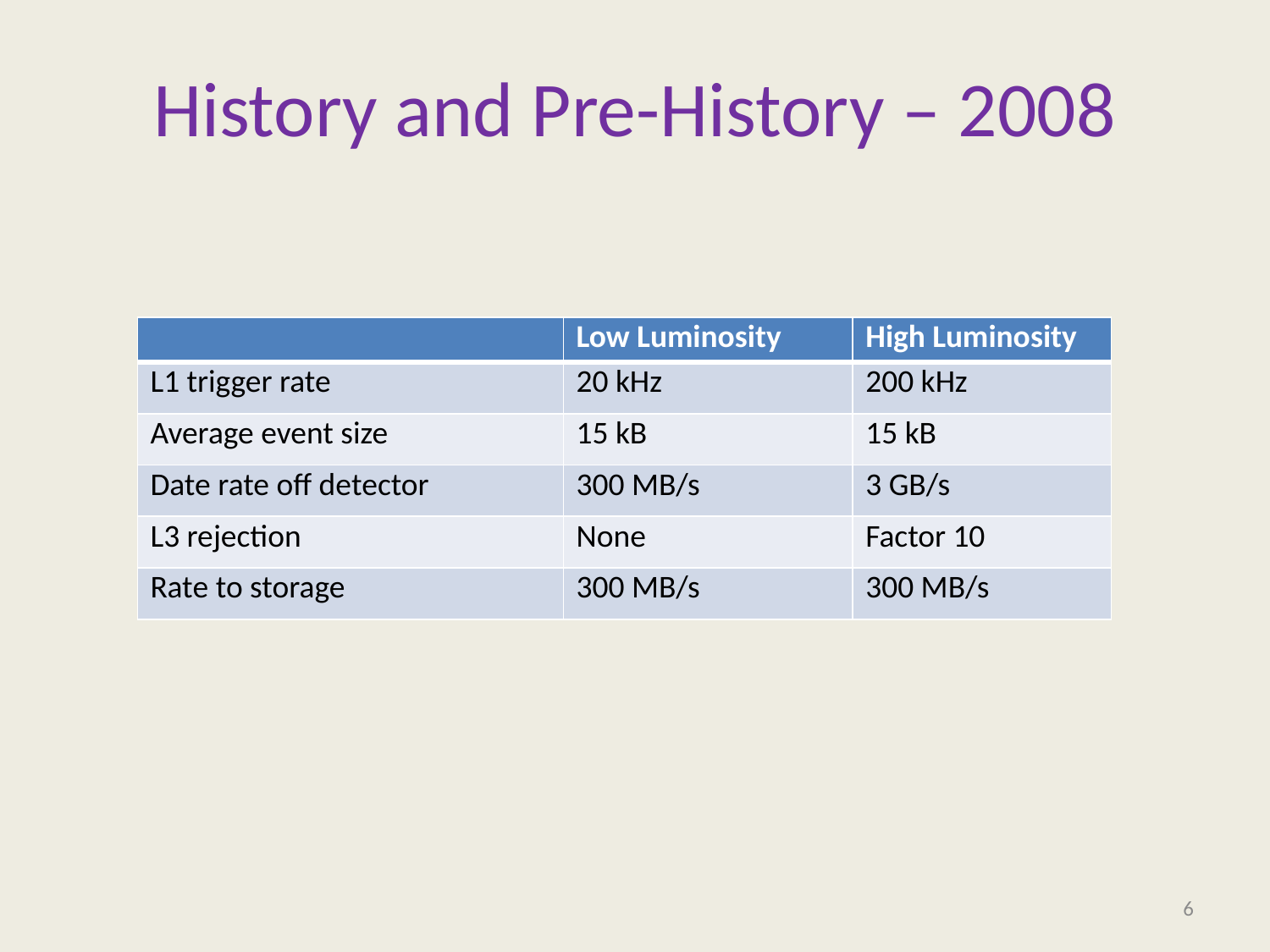

# History and Pre-History – 2008
|  | Low Luminosity | High Luminosity |
| --- | --- | --- |
| L1 trigger rate | 20 kHz | 200 kHz |
| Average event size | 15 kB | 15 kB |
| Date rate off detector | 300 MB/s | 3 GB/s |
| L3 rejection | None | Factor 10 |
| Rate to storage | 300 MB/s | 300 MB/s |
6